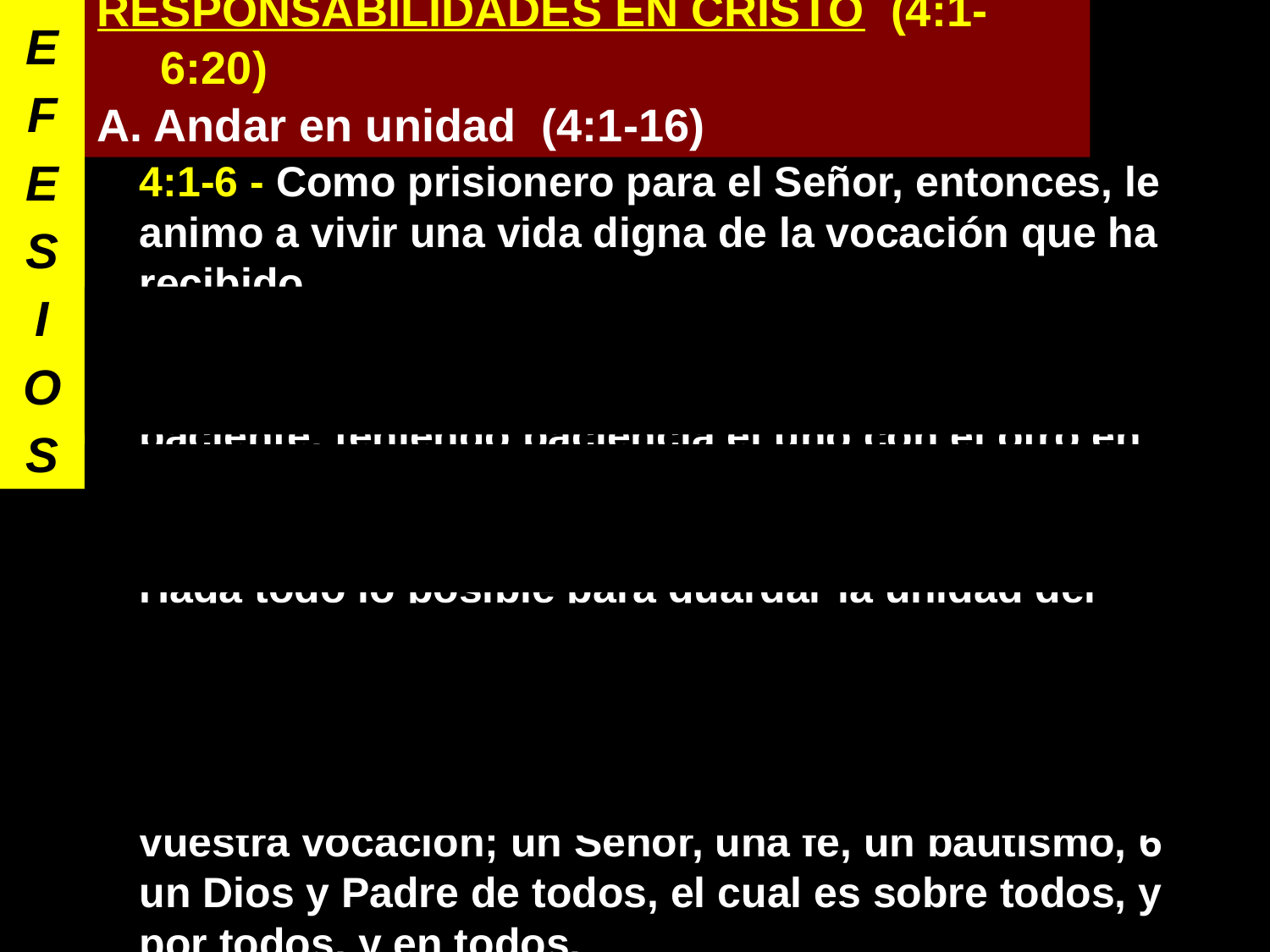

E
F
E
S
I
O
S
RESPONSABILIDADES EN CRISTO  (4:1-6:20)
A. Andar en unidad  (4:1-16)
4:1-6 - Como prisionero para el Señor, entonces, le animo a vivir una vida digna de la vocación que ha recibido.

Sea completamente humilde y manso; sea paciente, teniendo paciencia el uno con el otro en amor.

Haga todo lo posible para guardar la unidad del Espíritu por el vínculo de la paz.

Hay un cuerpo, y un Espíritu, como fuisteis también llamados en una misma esperanza de vuestra vocación; un Señor, una fe, un bautismo, 6 un Dios y Padre de todos, el cual es sobre todos, y por todos, y en todos.